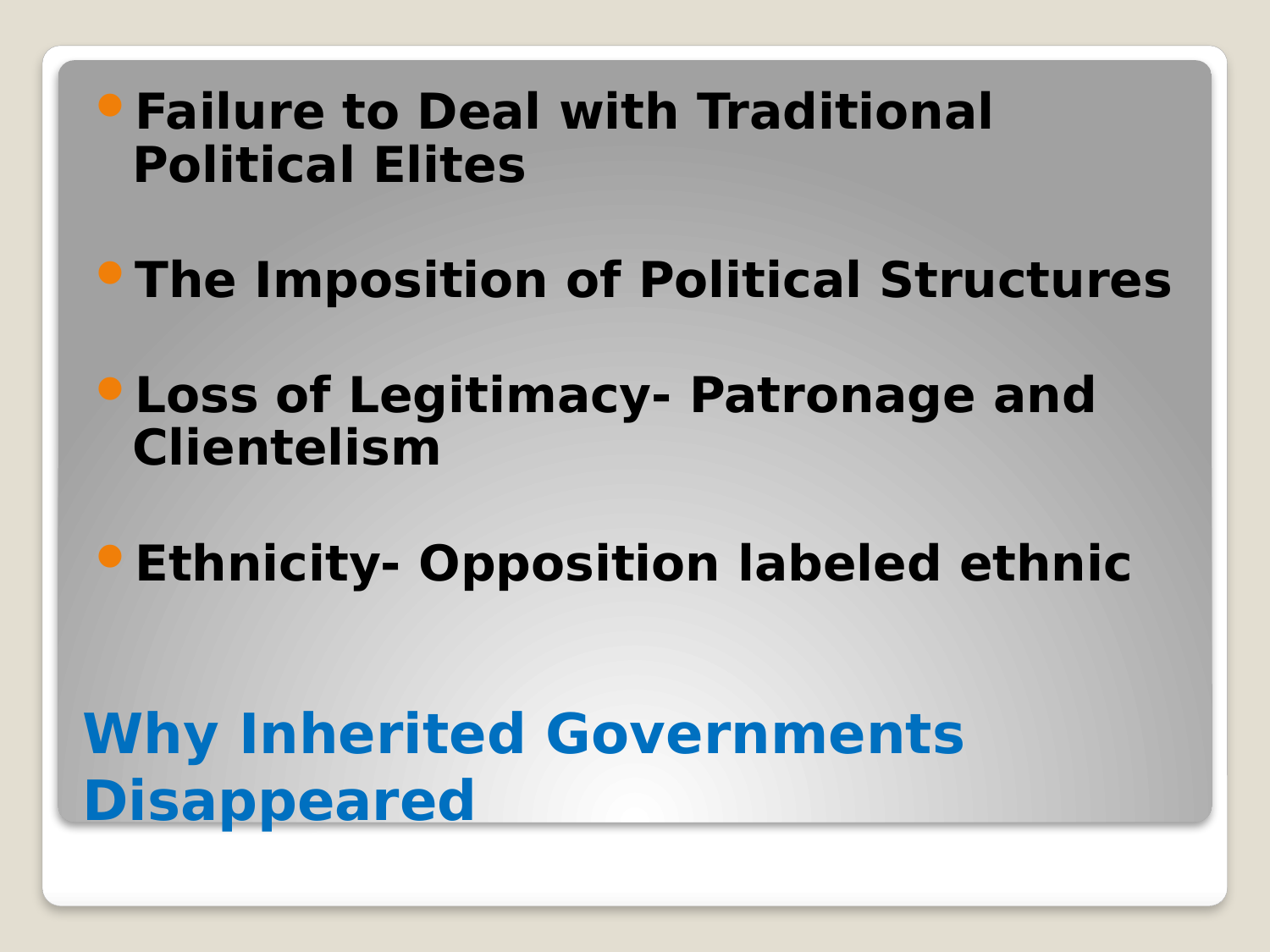

Failure to Deal with Traditional Political Elites

The Imposition of Political Structures

Loss of Legitimacy- Patronage and Clientelism

Ethnicity- Opposition labeled ethnic
# Why Inherited Governments Disappeared